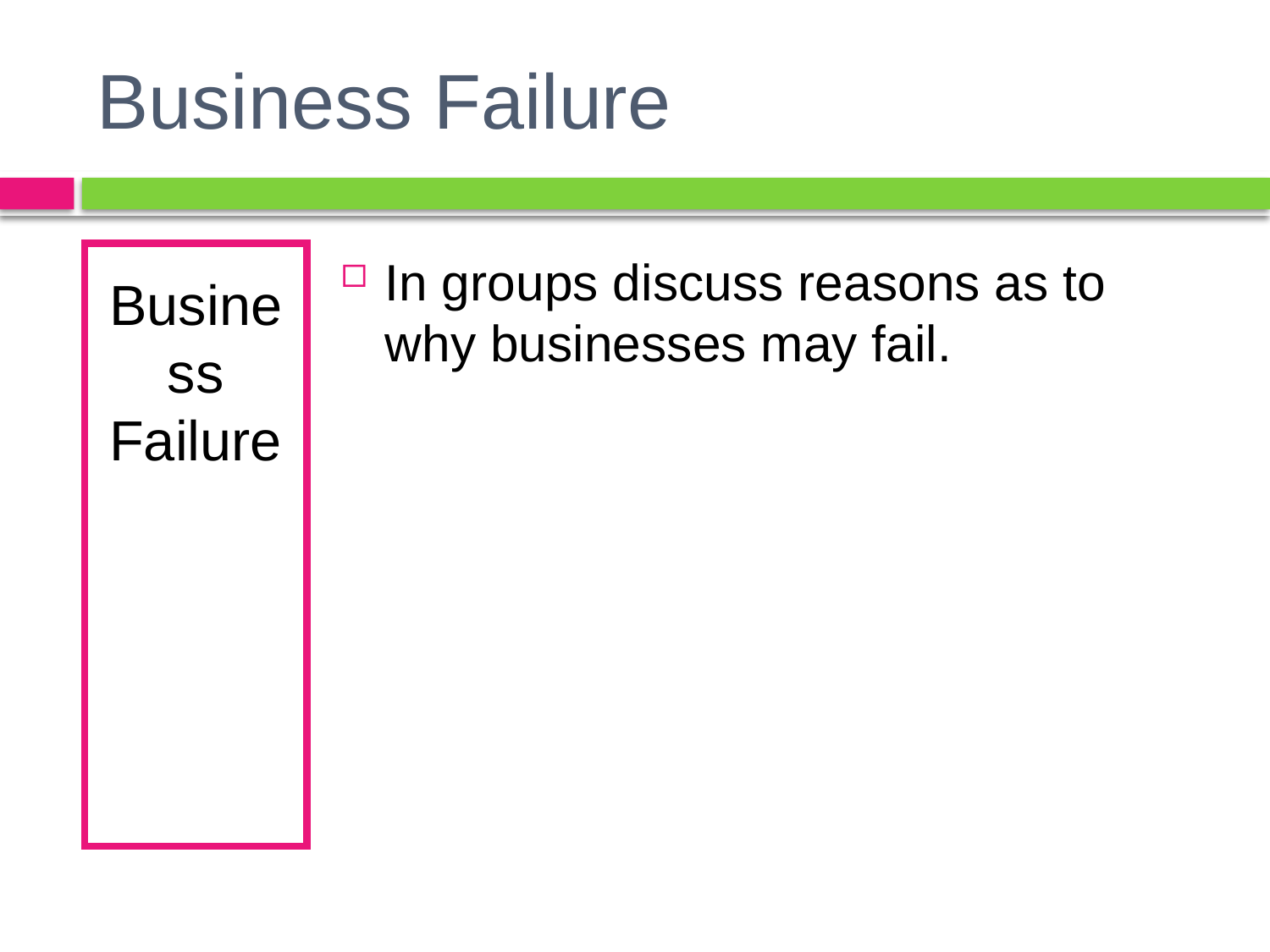

# Business Failure
Business Failure
In groups discuss reasons as to why businesses may fail.